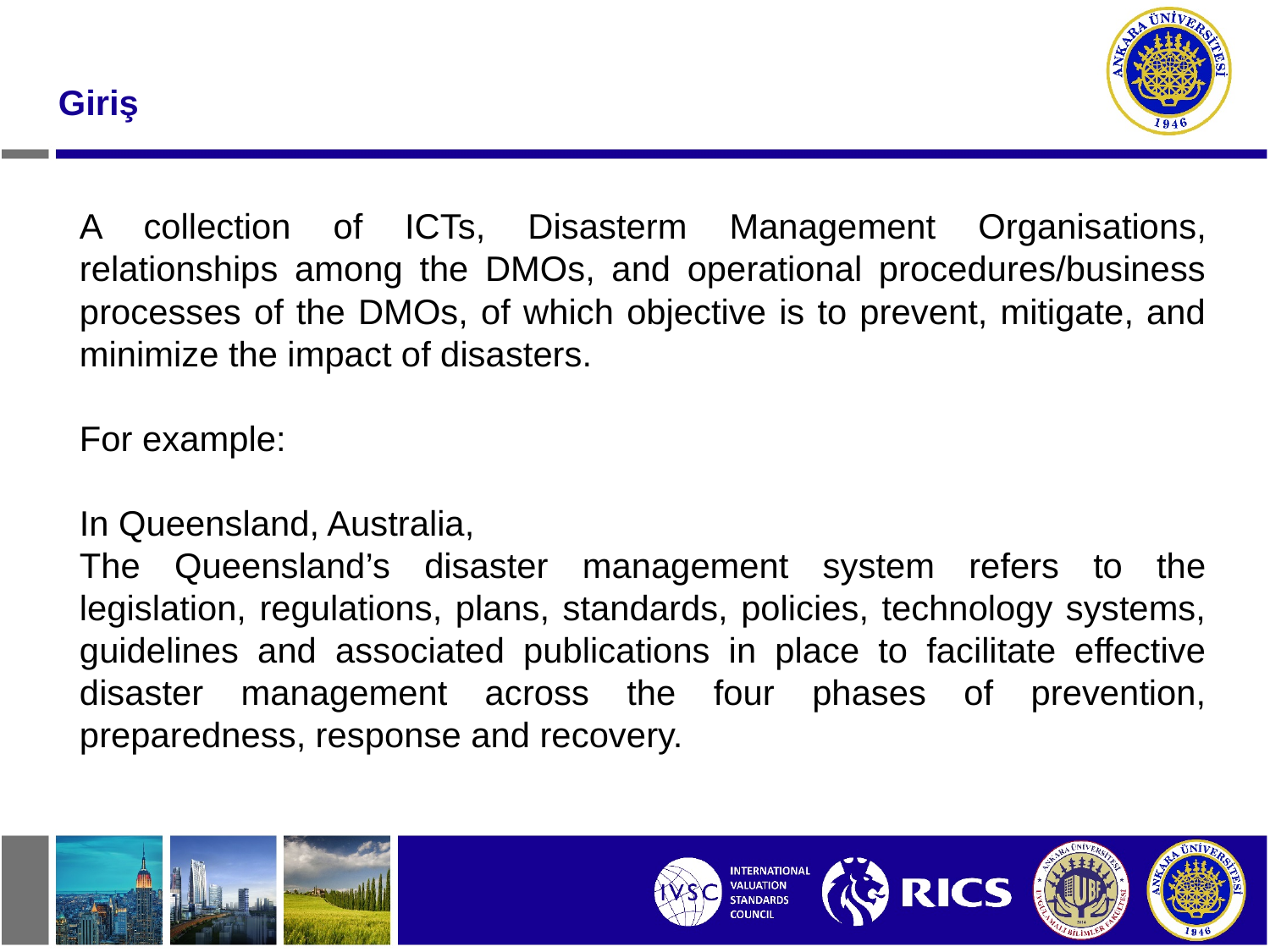

Giriş
A collection of ICTs, Disasterm Management Organisations, relationships among the DMOs, and operational procedures/business processes of the DMOs, of which objective is to prevent, mitigate, and minimize the impact of disasters.

For example:

In Queensland, Australia,
The Queensland’s disaster management system refers to the legislation, regulations, plans, standards, policies, technology systems, guidelines and associated publications in place to facilitate effective disaster management across the four phases of prevention, preparedness, response and recovery.